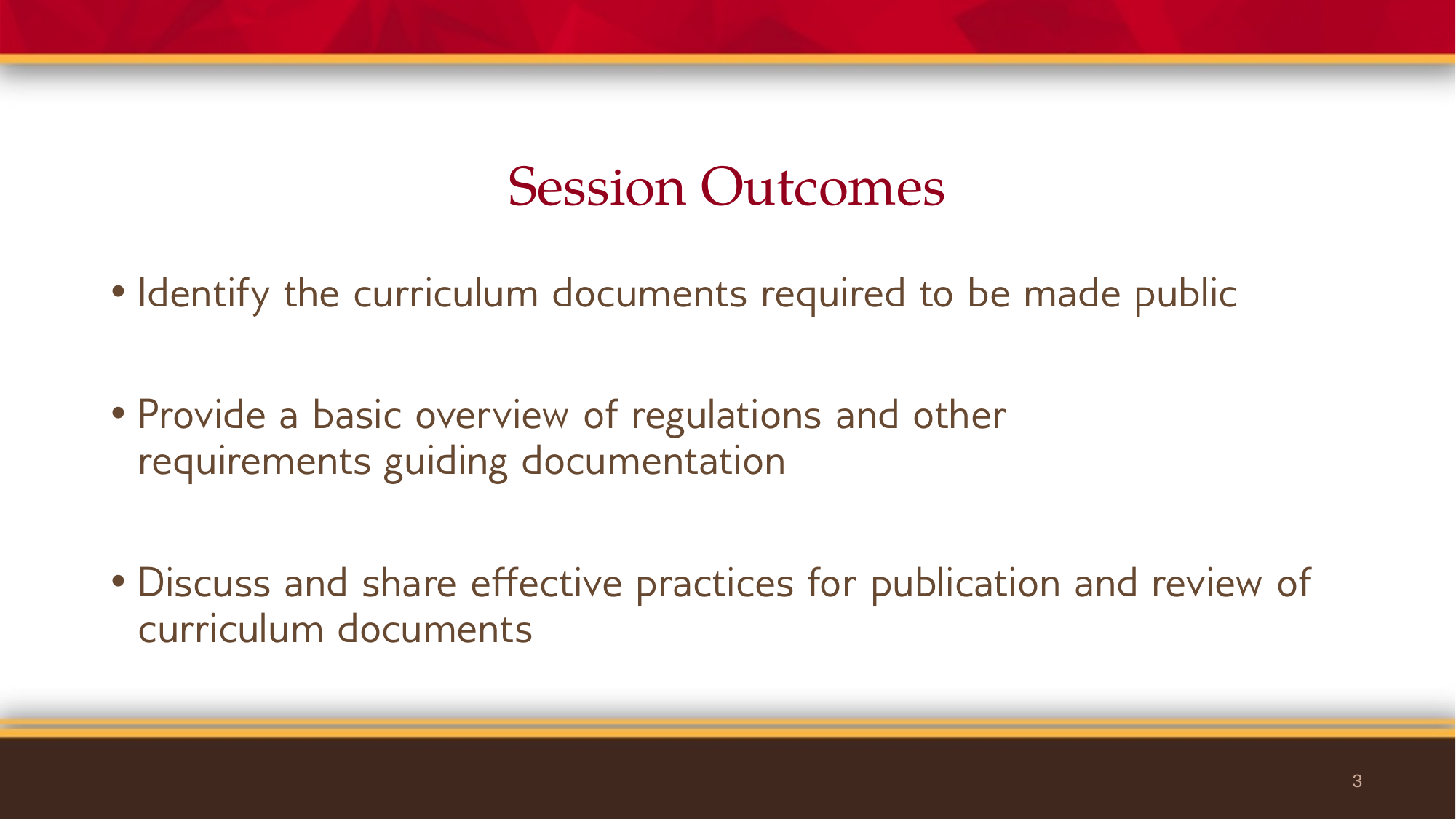

# Session Outcomes
Identify the curriculum documents required to be made public
​
Provide a basic overview of regulations and other requirements guiding documentation​

Discuss and share effective practices for publication and review of curriculum documents​